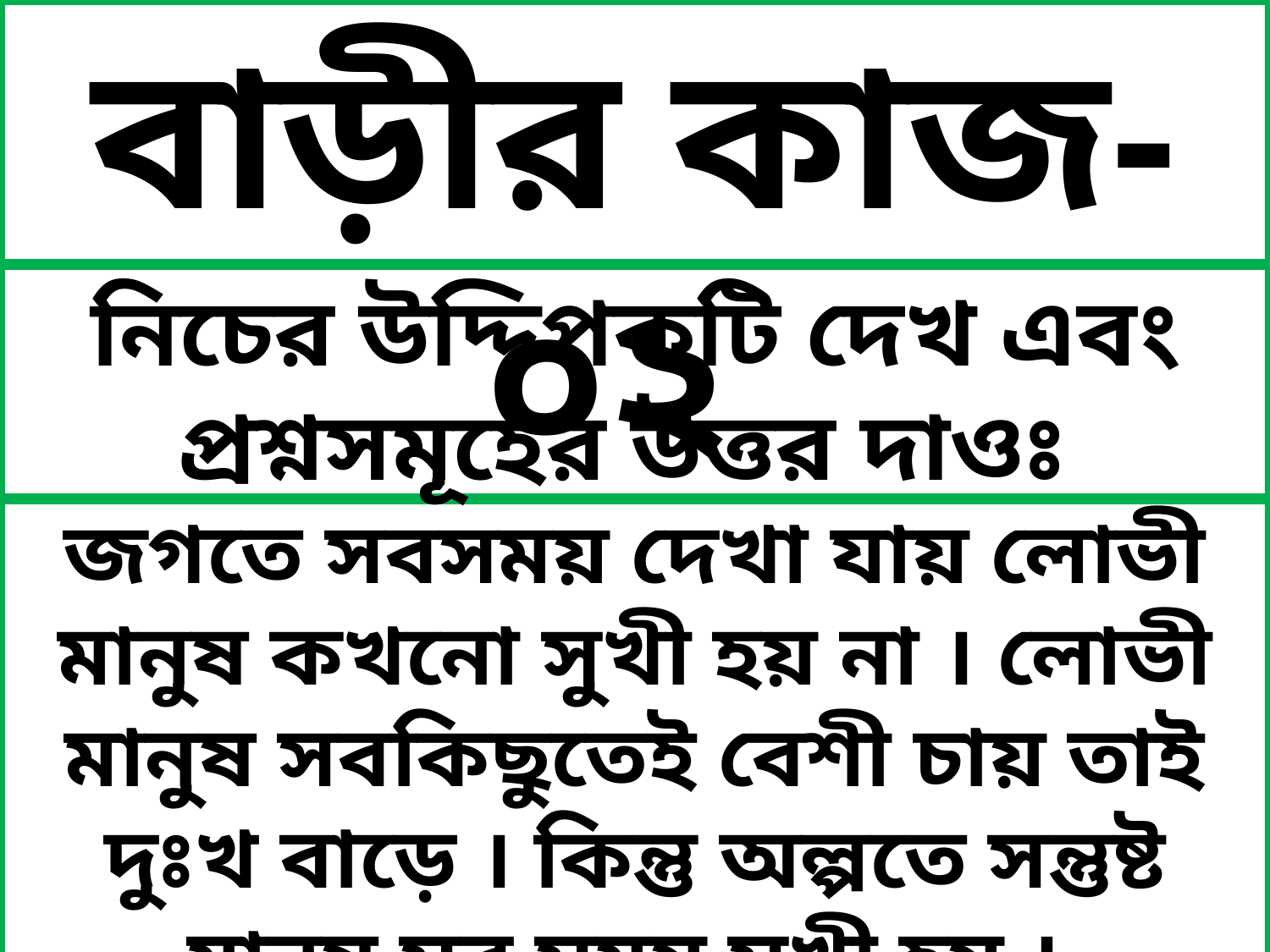

বাড়ীর কাজ-০২
নিচের উদ্দিপকটি দেখ এবং প্রশ্নসমূহের উত্তর দাওঃ
জগতে সবসময় দেখা যায় লোভী মানুষ কখনো সুখী হয় না । লোভী মানুষ সবকিছুতেই বেশী চায় তাই দুঃখ বাড়ে । কিন্তু অল্পতে সন্তুষ্ট মানুষ সব সময় সুখী হয় ।